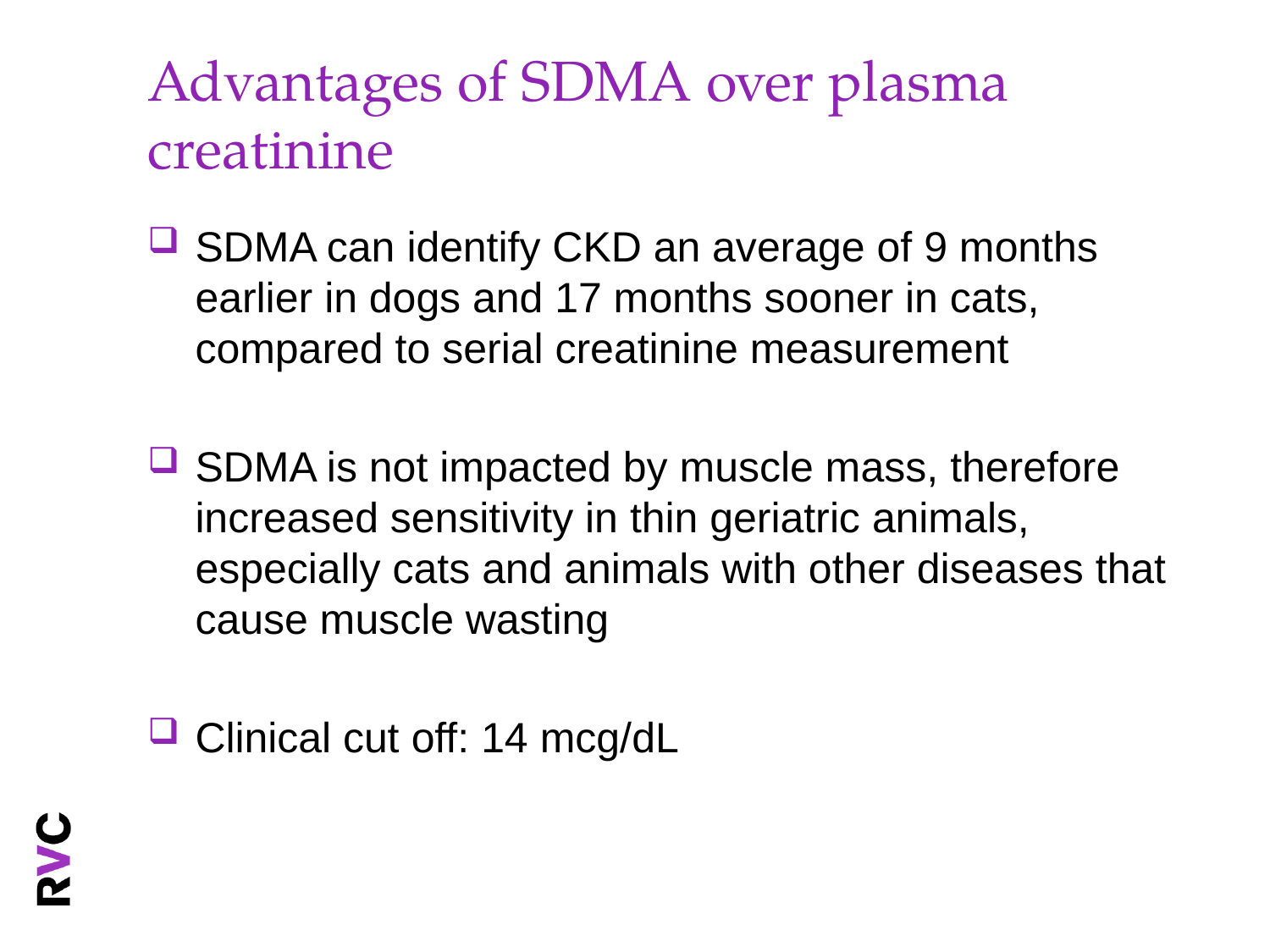

# Advantages of SDMA over plasma creatinine
SDMA can identify CKD an average of 9 months earlier in dogs and 17 months sooner in cats, compared to serial creatinine measurement

SDMA is not impacted by muscle mass, therefore increased sensitivity in thin geriatric animals, especially cats and animals with other diseases that cause muscle wasting

Clinical cut off: 14 mcg/dL